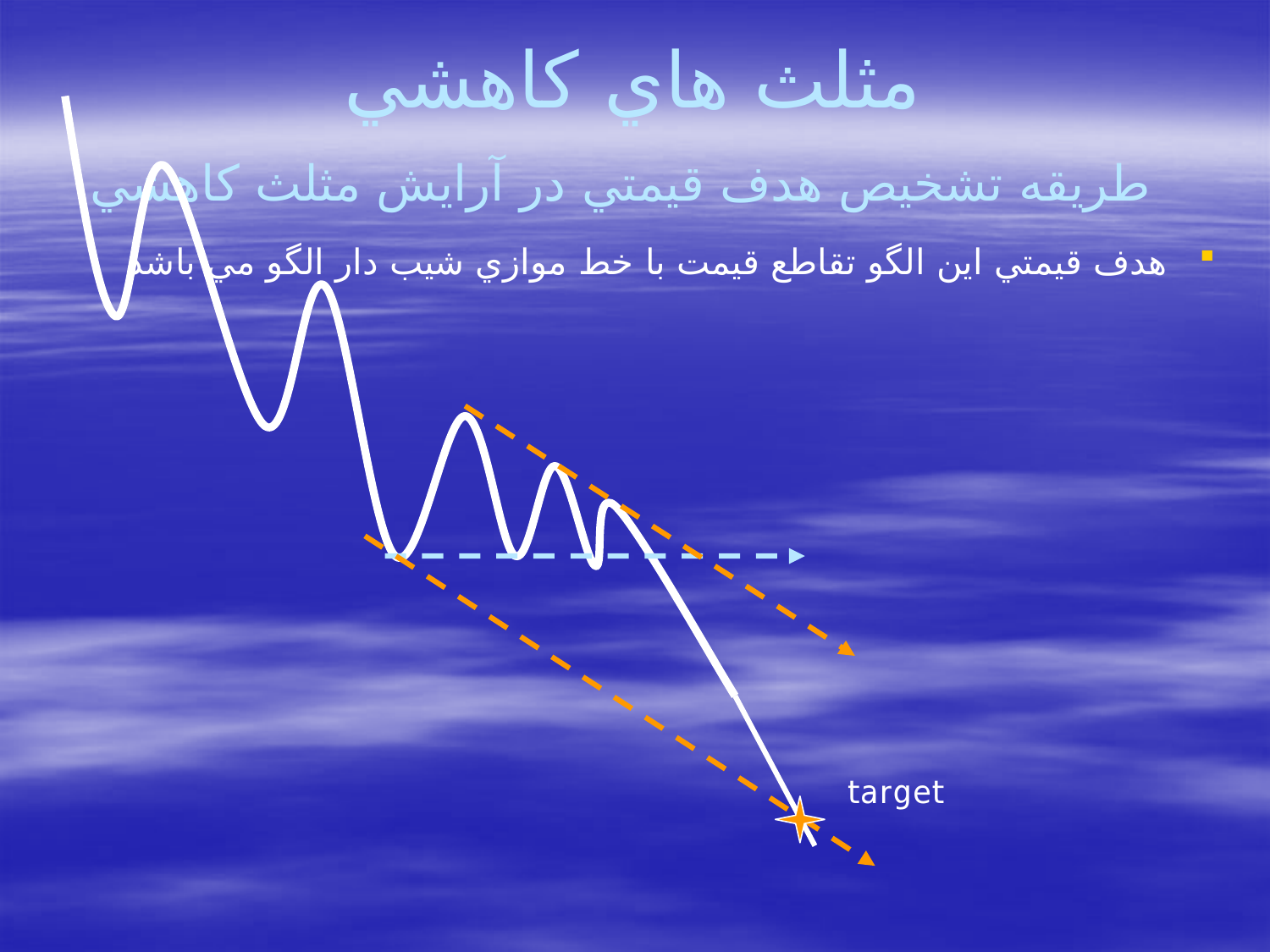

# مثلث هاي كاهشي طريقه تشخيص هدف قيمتي در آرايش مثلث كاهشي

هدف قيمتي اين الگو تقاطع قيمت با خط موازي شيب دار الگو مي باشد

target